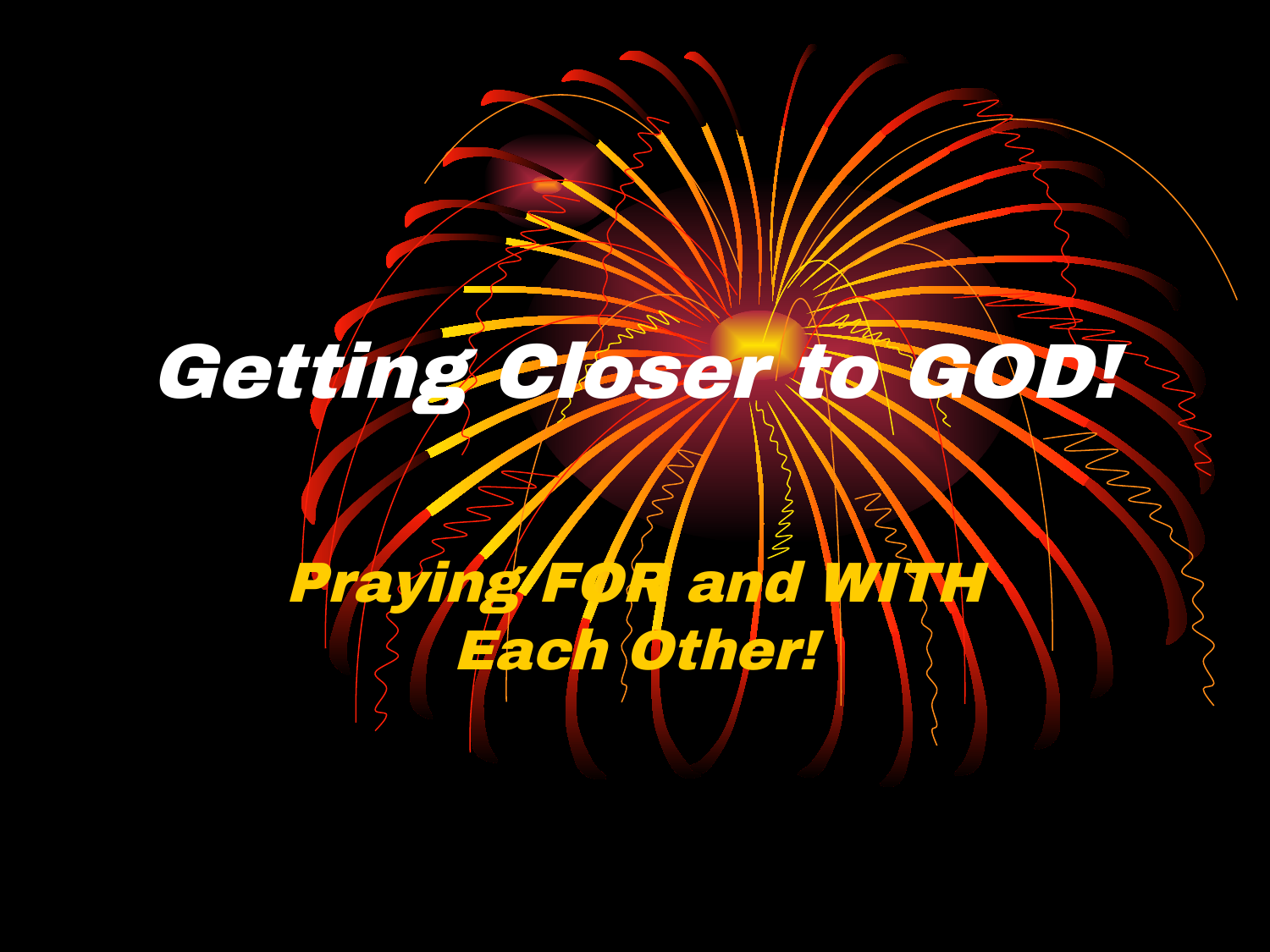

# Getting Closer to GOD!
Praying FOR and WITH Each Other!